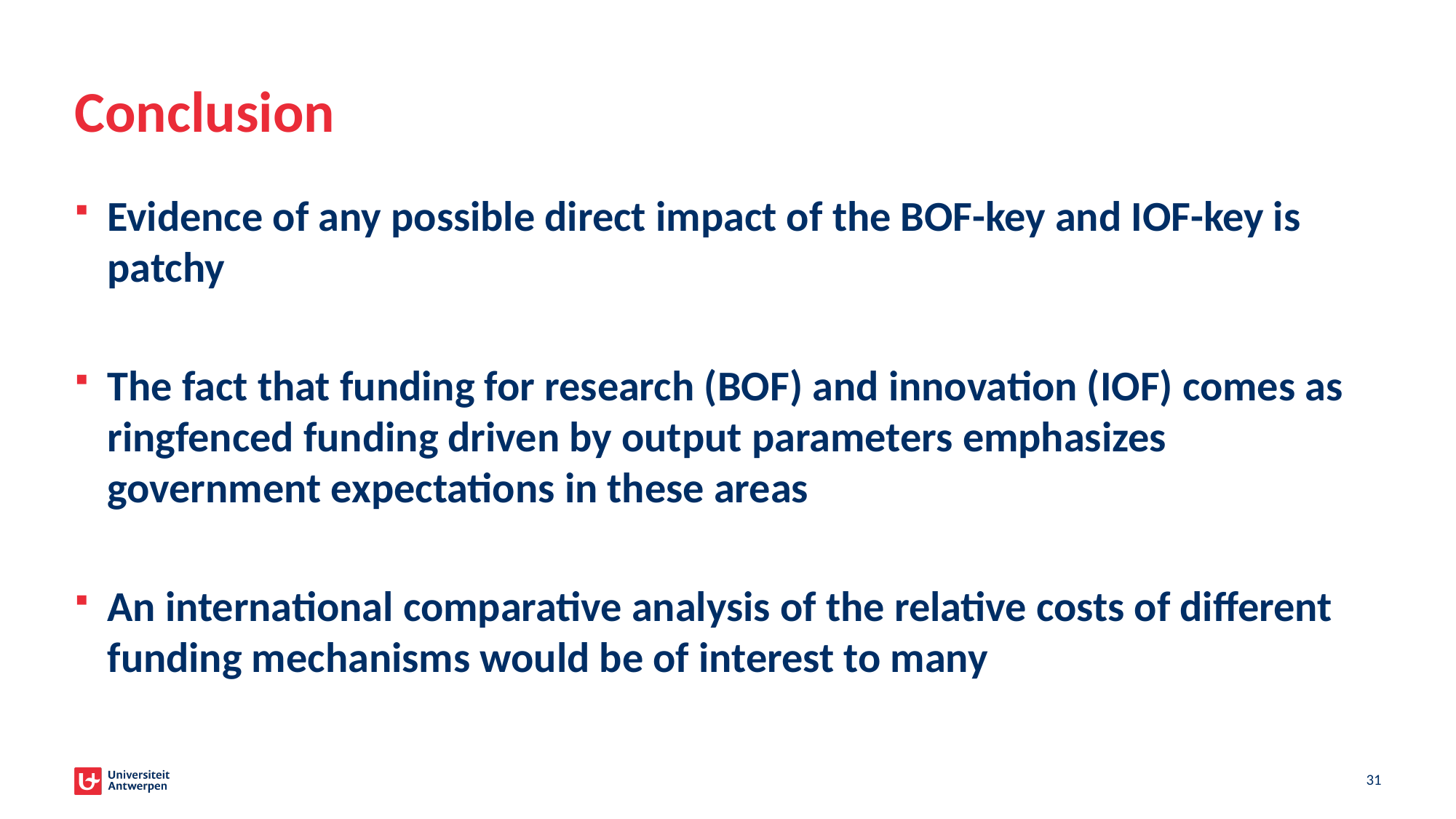

# Conclusion
Evidence of any possible direct impact of the BOF-key and IOF-key is patchy

The fact that funding for research (BOF) and innovation (IOF) comes as ringfenced funding driven by output parameters emphasizes government expectations in these areas

An international comparative analysis of the relative costs of different funding mechanisms would be of interest to many
31